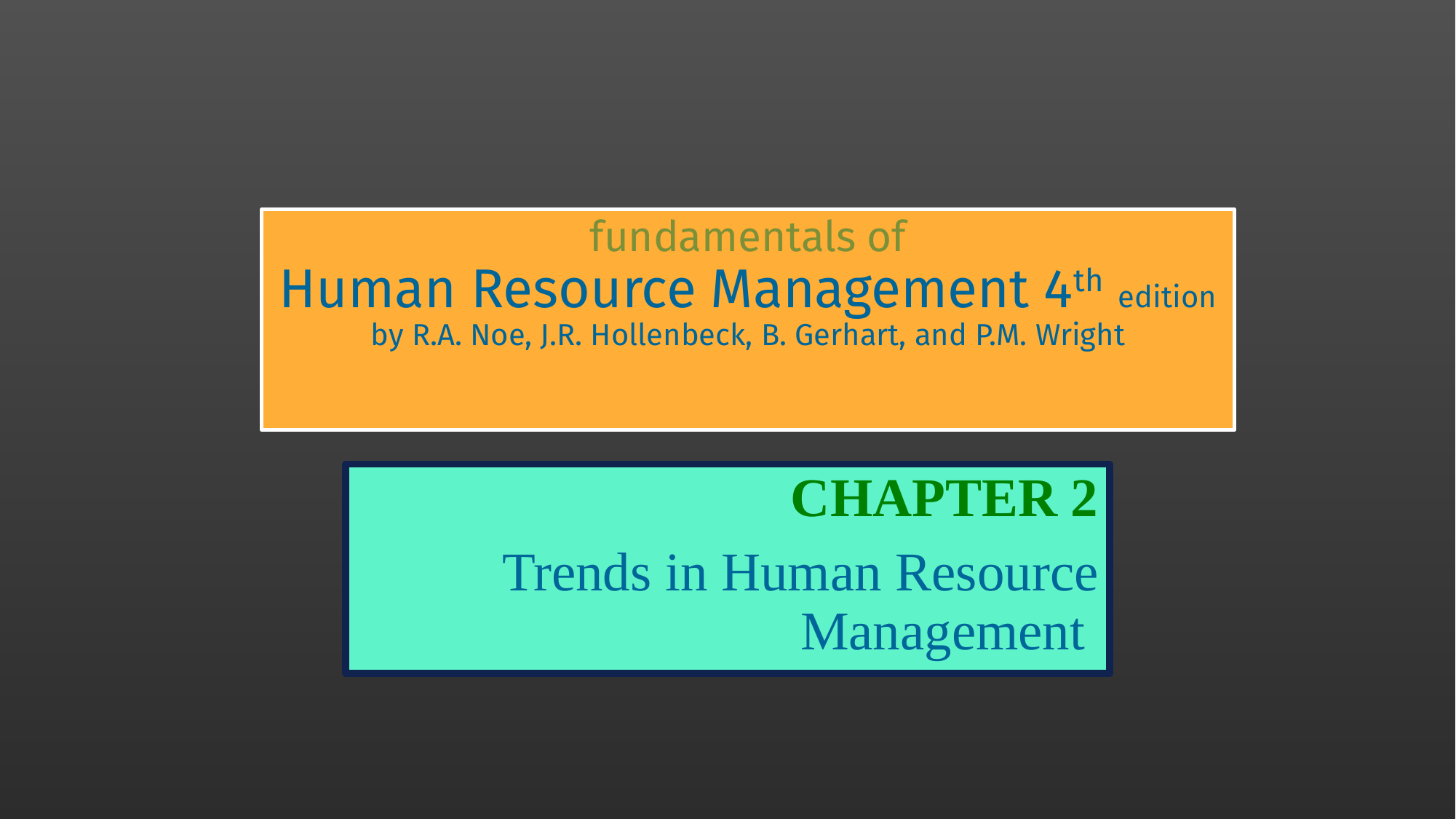

# fundamentals of Human Resource Management 4th edition by R.A. Noe, J.R. Hollenbeck, B. Gerhart, and P.M. Wright
CHAPTER 2
Trends in Human Resource Management